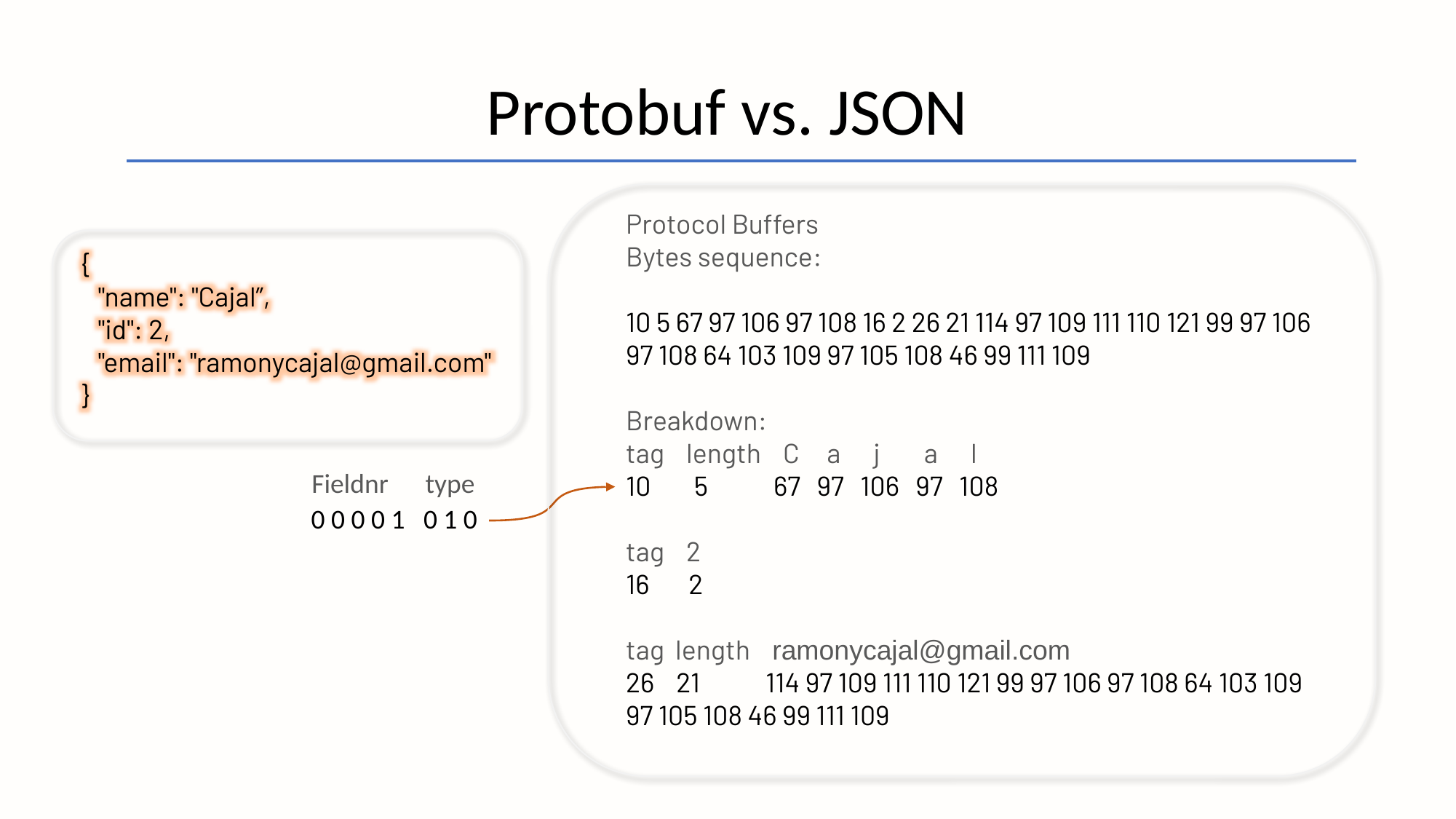

# Protobuf vs. JSON

Protocol Buffers
Bytes sequence:

10 5 67 97 106 97 108 16 2 26 21 114 97 109 111 110 121 99 97 106 97 108 64 103 109 97 105 108 46 99 111 109

Breakdown:
tag    length    C     a      j        a      l
     5            67   97   106   97   108

tag    2
    2

tag  length    ramonycajal@gmail.com
26    21            114 97 109 111 110 121 99 97 106 97 108 64 103 109 97 105 108 46 99 111 109

{
   "name": "Cajal”,
   "id": 2,
   "email": "ramonycajal@gmail.com"
}
 Fieldnr      type

0 0 0 0 1   0 1 0